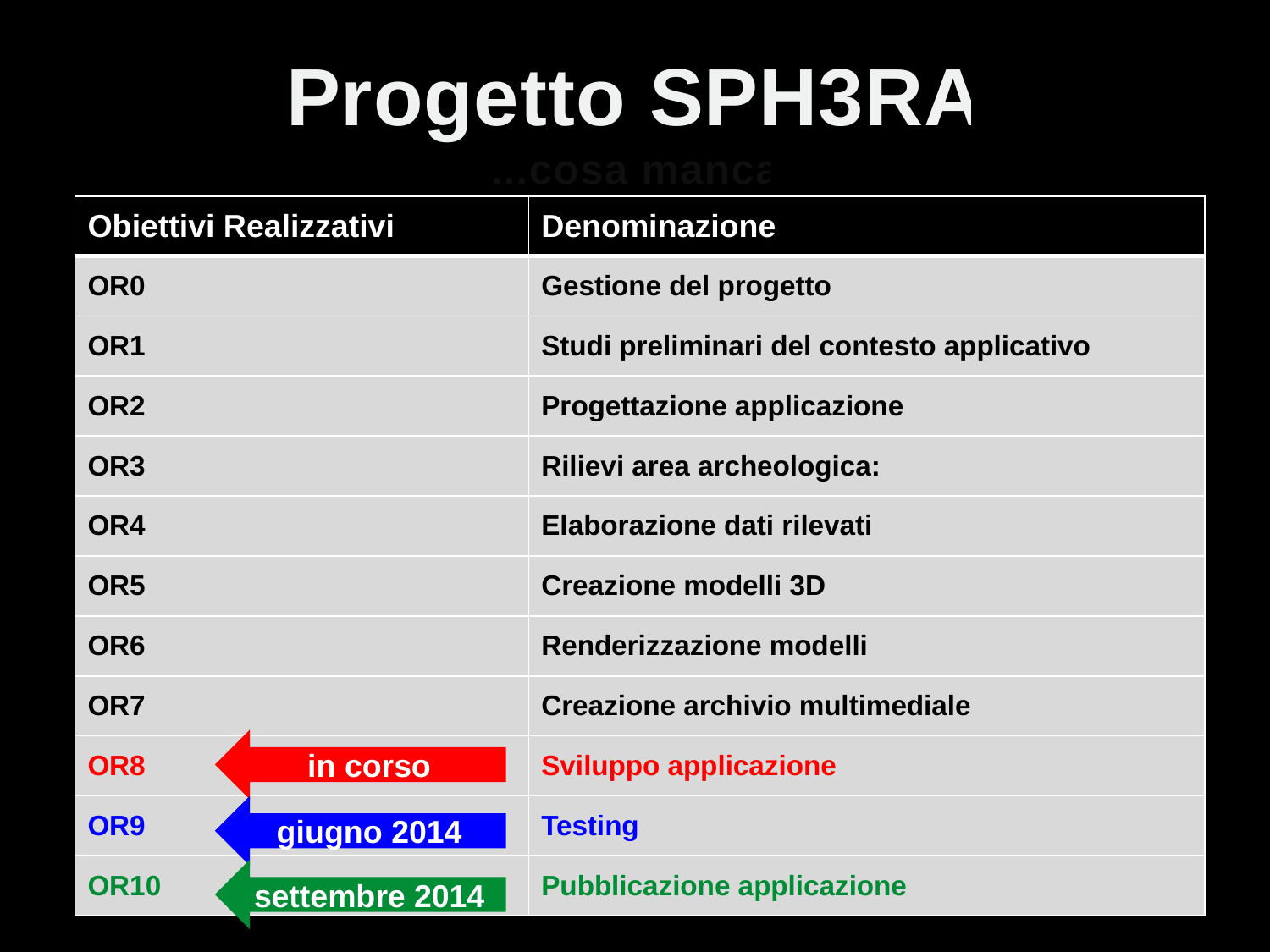

Progetto SPH3RA
...cosa manca
| Obiettivi Realizzativi | Denominazione |
| --- | --- |
| OR0 | Gestione del progetto |
| OR1 | Studi preliminari del contesto applicativo |
| OR2 | Progettazione applicazione |
| OR3 | Rilievi area archeologica: |
| OR4 | Elaborazione dati rilevati |
| OR5 | Creazione modelli 3D |
| OR6 | Renderizzazione modelli |
| OR7 | Creazione archivio multimediale |
| OR8 | Sviluppo applicazione |
| OR9 | Testing |
| OR10 | Pubblicazione applicazione |
in corso
giugno 2014
settembre 2014